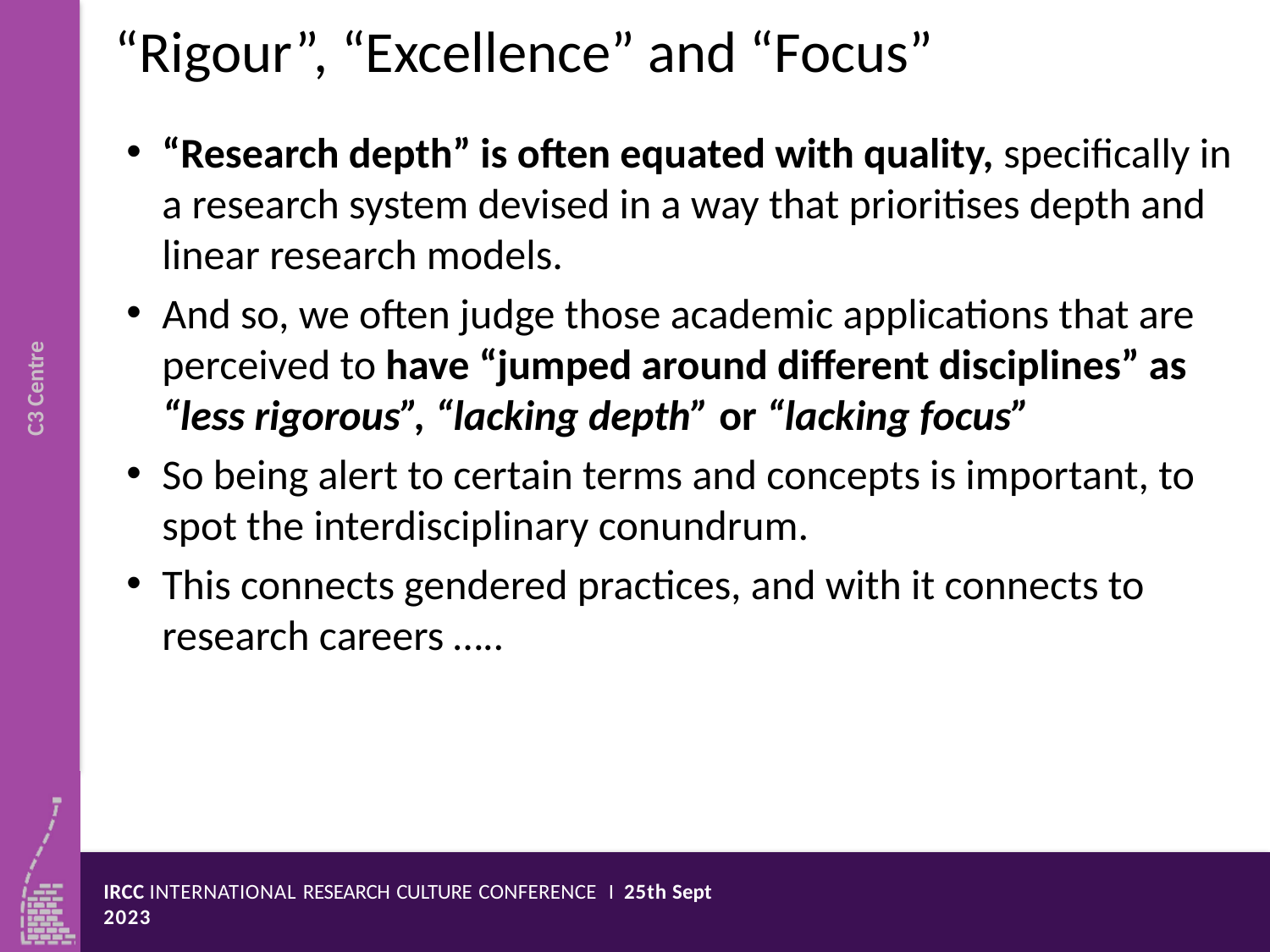

# “Rigour”, “Excellence” and “Focus”
“Research depth” is often equated with quality, specifically in a research system devised in a way that prioritises depth and linear research models.
And so, we often judge those academic applications that are perceived to have “jumped around different disciplines” as “less rigorous”, “lacking depth” or “lacking focus”
So being alert to certain terms and concepts is important, to spot the interdisciplinary conundrum.
This connects gendered practices, and with it connects to research careers …..